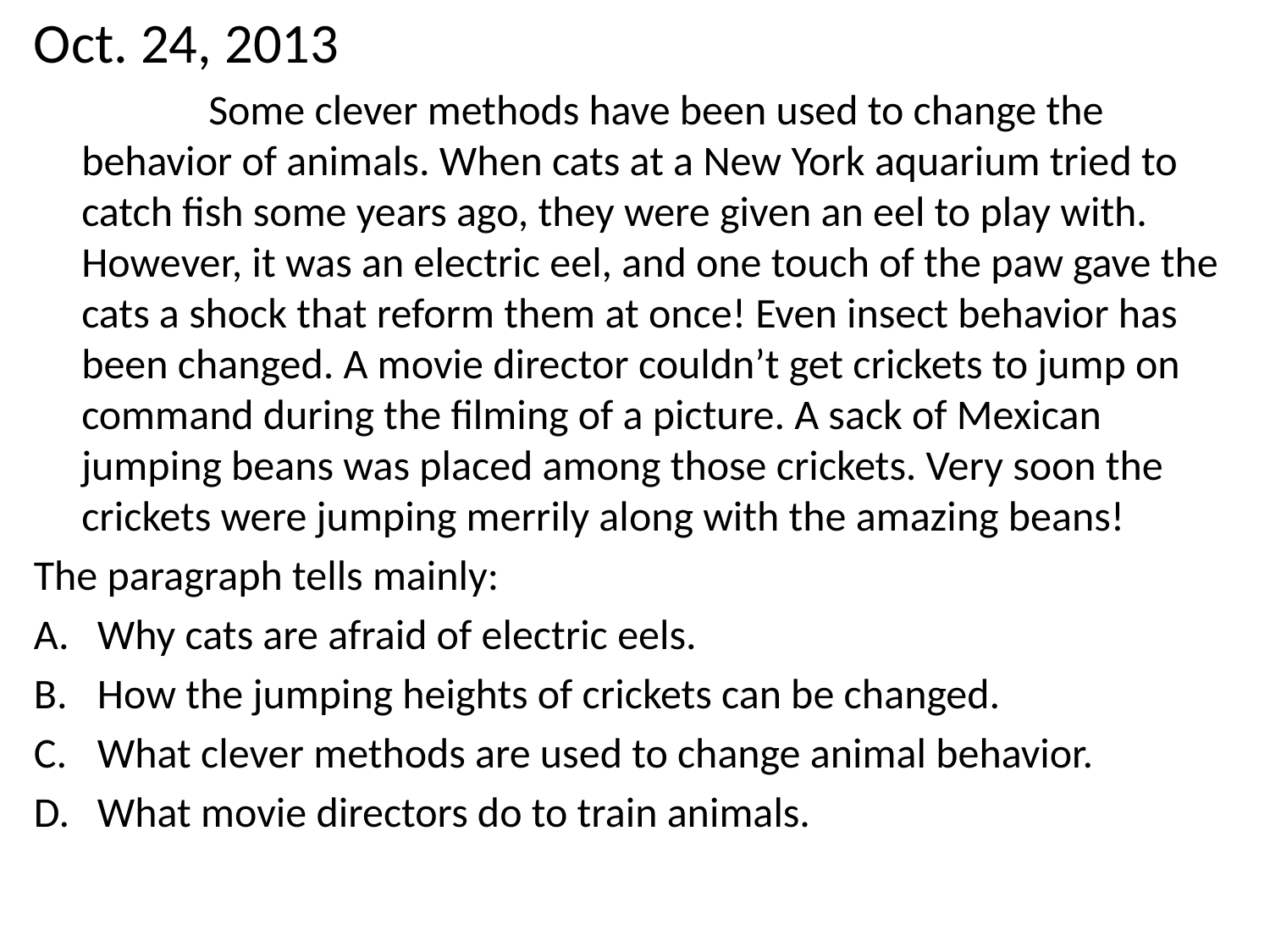

Oct. 24, 2013
		Some clever methods have been used to change the behavior of animals. When cats at a New York aquarium tried to catch fish some years ago, they were given an eel to play with. However, it was an electric eel, and one touch of the paw gave the cats a shock that reform them at once! Even insect behavior has been changed. A movie director couldn’t get crickets to jump on command during the filming of a picture. A sack of Mexican jumping beans was placed among those crickets. Very soon the crickets were jumping merrily along with the amazing beans!
The paragraph tells mainly:
Why cats are afraid of electric eels.
How the jumping heights of crickets can be changed.
What clever methods are used to change animal behavior.
What movie directors do to train animals.